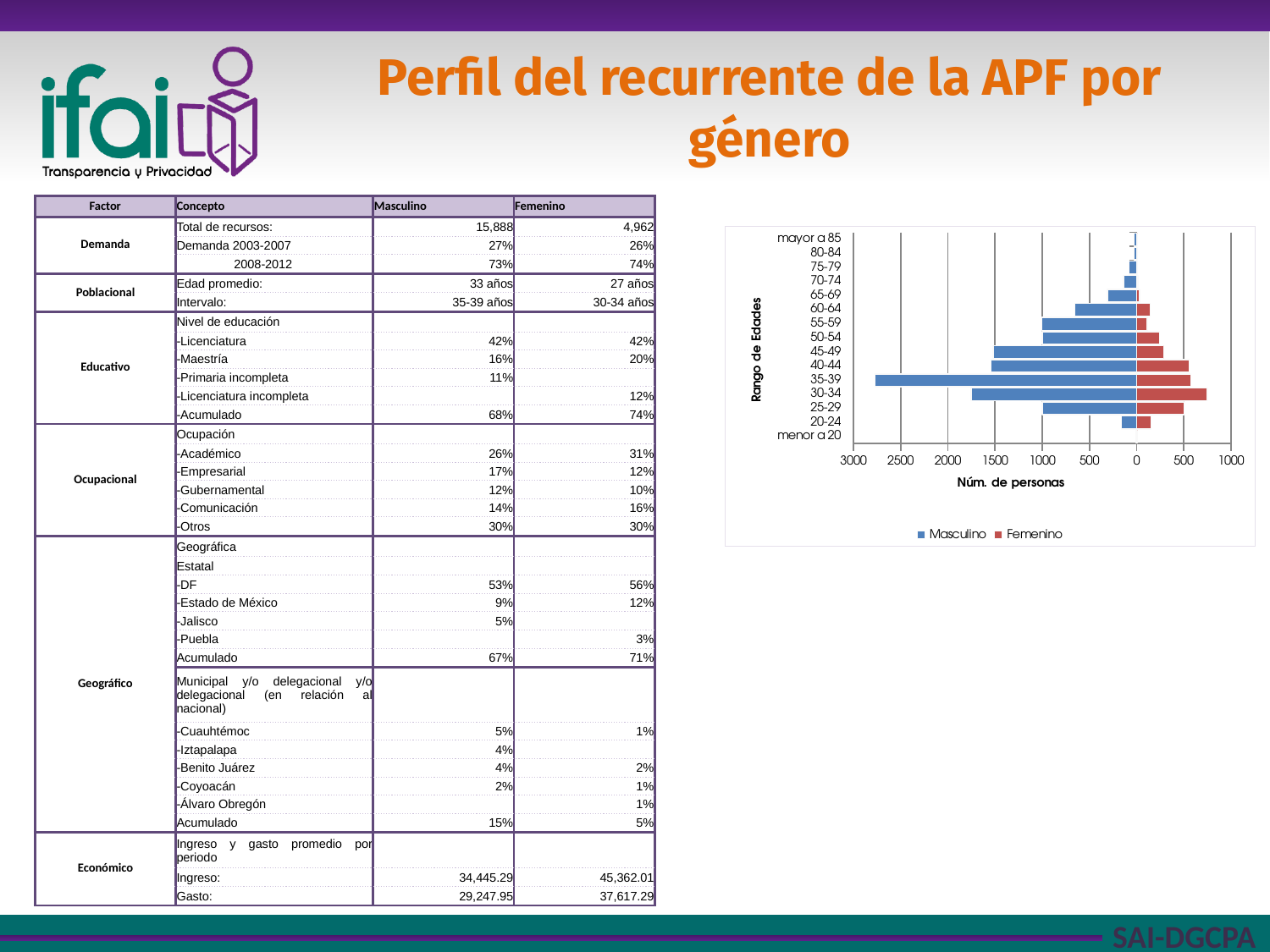

# Perfil del recurrente de la APF por género
| Factor | Concepto | Masculino | Femenino |
| --- | --- | --- | --- |
| Demanda | Total de recursos: | 15,888 | 4,962 |
|  | Demanda 2003-2007 | 27% | 26% |
|  | 2008-2012 | 73% | 74% |
| Poblacional | Edad promedio: | 33 años | 27 años |
|  | Intervalo: | 35-39 años | 30-34 años |
| Educativo | Nivel de educación |  |  |
|  | -Licenciatura | 42% | 42% |
|  | -Maestría | 16% | 20% |
|  | -Primaria incompleta | 11% |  |
|  | -Licenciatura incompleta |  | 12% |
|  | -Acumulado | 68% | 74% |
| Ocupacional | Ocupación |  |  |
|  | -Académico | 26% | 31% |
|  | -Empresarial | 17% | 12% |
|  | -Gubernamental | 12% | 10% |
|  | -Comunicación | 14% | 16% |
|  | -Otros | 30% | 30% |
| Geográfico | Geográfica |  |  |
|  | Estatal |  |  |
|  | -DF | 53% | 56% |
|  | -Estado de México | 9% | 12% |
|  | -Jalisco | 5% |  |
|  | -Puebla |  | 3% |
|  | Acumulado | 67% | 71% |
|  | Municipal y/o delegacional y/o delegacional (en relación al nacional) |  |  |
|  | -Cuauhtémoc | 5% | 1% |
|  | -Iztapalapa | 4% |  |
|  | -Benito Juárez | 4% | 2% |
|  | -Coyoacán | 2% | 1% |
|  | -Álvaro Obregón |  | 1% |
|  | Acumulado | 15% | 5% |
| Económico | Ingreso y gasto promedio por periodo |  |  |
|  | Ingreso: | 34,445.29 | 45,362.01 |
|  | Gasto: | 29,247.95 | 37,617.29 |

### Chart

| Category | Masculino | Femenino |
|---|---|---|
| menor a 20 | -6.0 | 4.0 |
| 20-24 | -162.0 | 153.0 |
| 25-29 | -1001.0 | 503.0 |
| 30-34 | -1752.0 | 747.0 |
| 35-39 | -2770.0 | 575.0 |
| 40-44 | -1542.0 | 556.0 |
| 45-49 | -1521.0 | 287.0 |
| 50-54 | -1000.0 | 243.0 |
| 55-59 | -1006.0 | 111.0 |
| 60-64 | -654.0 | 142.0 |
| 65-69 | -308.0 | 33.0 |
| 70-74 | -140.0 | 14.0 |
| 75-79 | -79.0 | 10.0 |
| 80-84 | -28.0 | 4.0 |
| mayor a 85 | -27.0 | 2.0 |